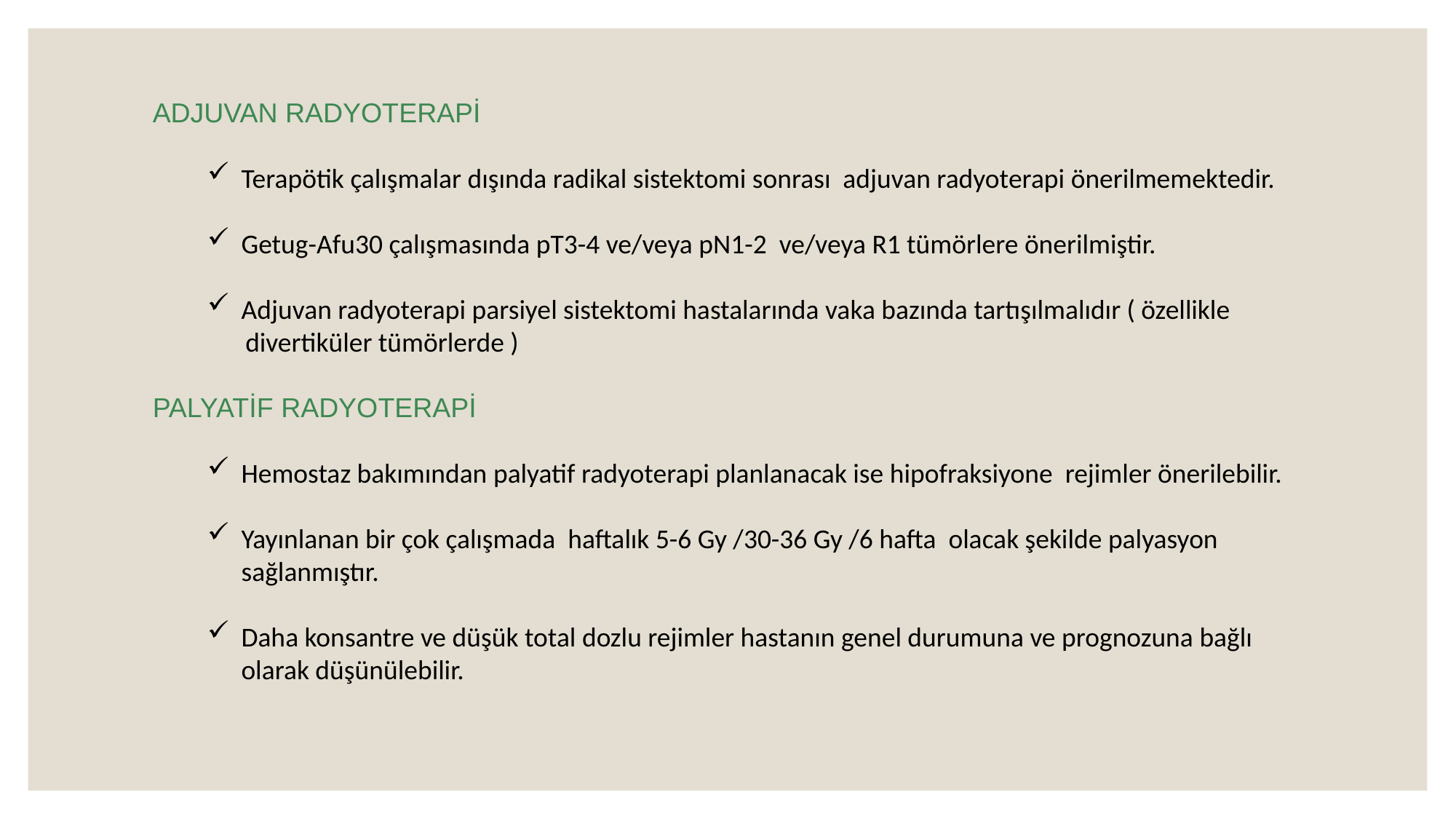

ADJUVAN RADYOTERAPİ

Terapötik çalışmalar dışında radikal sistektomi sonrası  adjuvan radyoterapi önerilmemektedir.

Getug-Afu30 çalışmasında pT3-4 ve/veya pN1-2  ve/veya R1 tümörlere önerilmiştir.

Adjuvan radyoterapi parsiyel sistektomi hastalarında vaka bazında tartışılmalıdır ( özellikle
               divertiküler tümörlerde )

PALYATİF RADYOTERAPİ

Hemostaz bakımından palyatif radyoterapi planlanacak ise hipofraksiyone  rejimler önerilebilir.

Yayınlanan bir çok çalışmada  haftalık 5-6 Gy /30-36 Gy /6 hafta  olacak şekilde palyasyon sağlanmıştır.

Daha konsantre ve düşük total dozlu rejimler hastanın genel durumuna ve prognozuna bağlı olarak düşünülebilir.